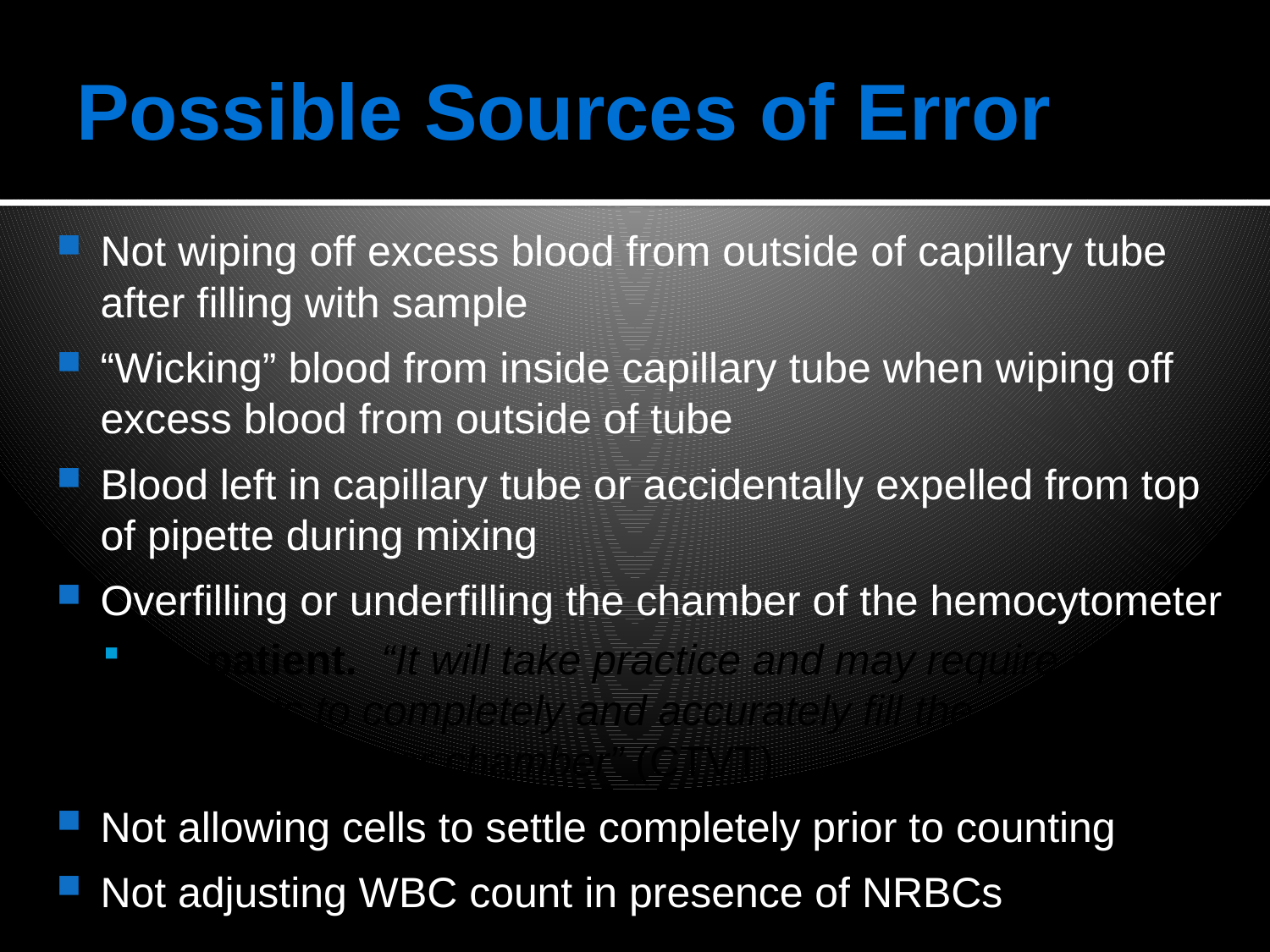

# Possible Sources of Error
Not wiping off excess blood from outside of capillary tube after filling with sample

“Wicking” blood from inside capillary tube when wiping off excess blood from outside of tube

Blood left in capillary tube or accidentally expelled from top of pipette during mixing

Overfilling or underfilling the chamber of the hemocytometer
Be patient.  “It will take practice and may require multiple attempts to completely and accurately fill the hemacytometer chamber” (CTVT)

Not allowing cells to settle completely prior to counting

Not adjusting WBC count in presence of NRBCs